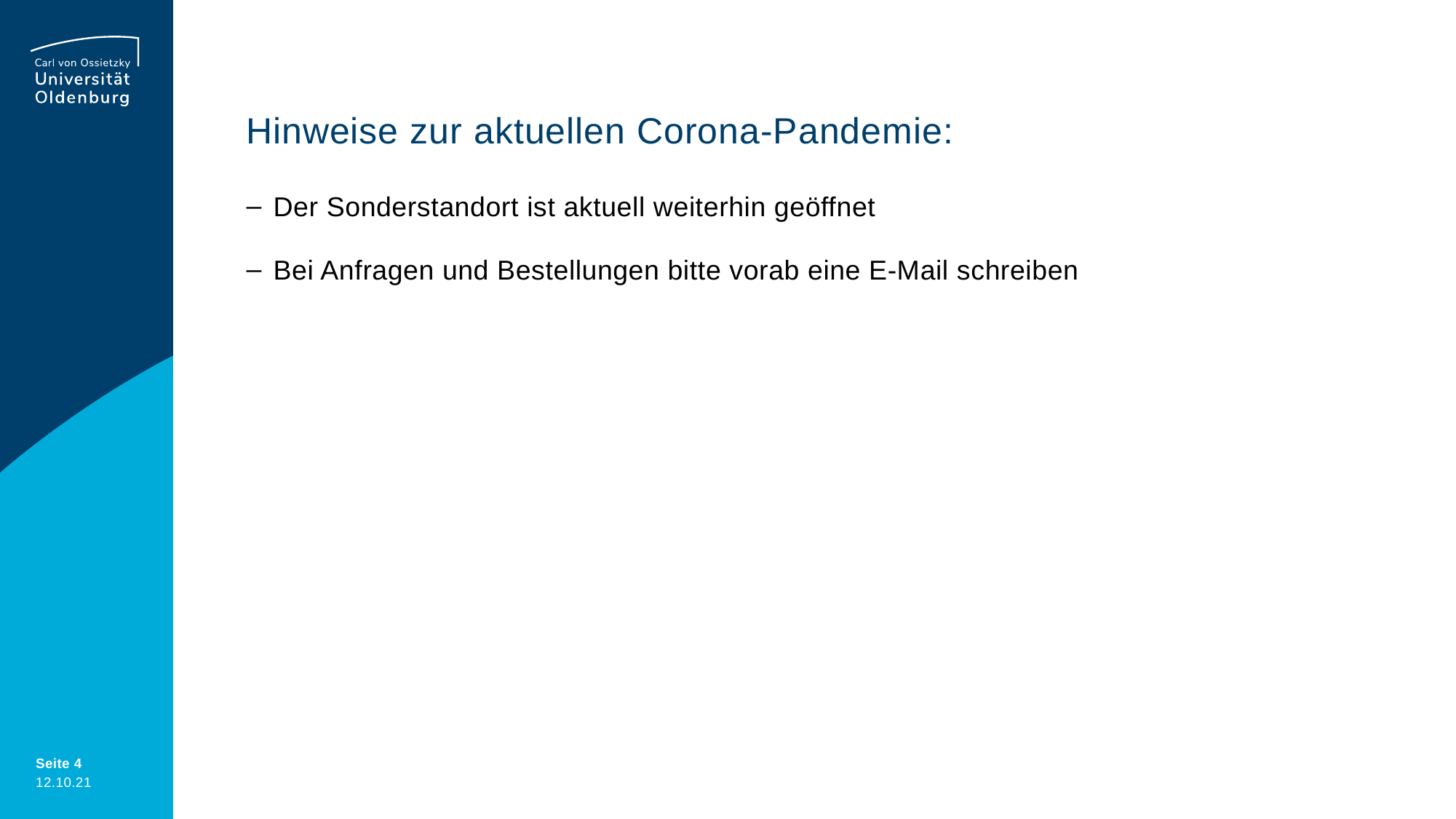

# Hinweise zur aktuellen Corona-Pandemie:
Der Sonderstandort ist aktuell weiterhin geöffnet
Bei Anfragen und Bestellungen bitte vorab eine E-Mail schreiben